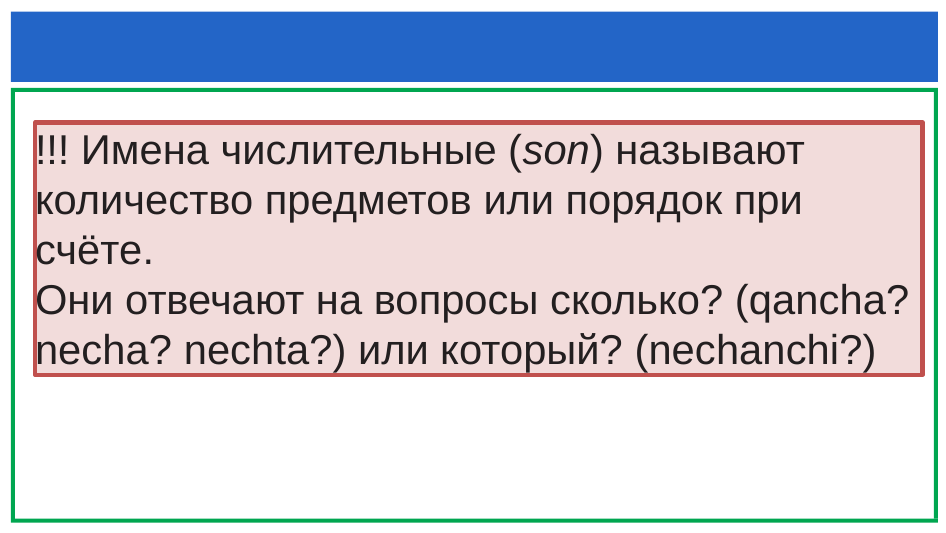

#
!!! Имена числительные (son) называют      количество предметов или порядок при счёте.
Они отвечают на вопросы сколько? (qancha? necha? nechta?) или который? (nechanchi?)
Имя числительное – самостоятельная часть речи, которая обозначает число, количество предметов, порядок предметов при счёте и отвечает на вопросы сколько? который? (какой?).